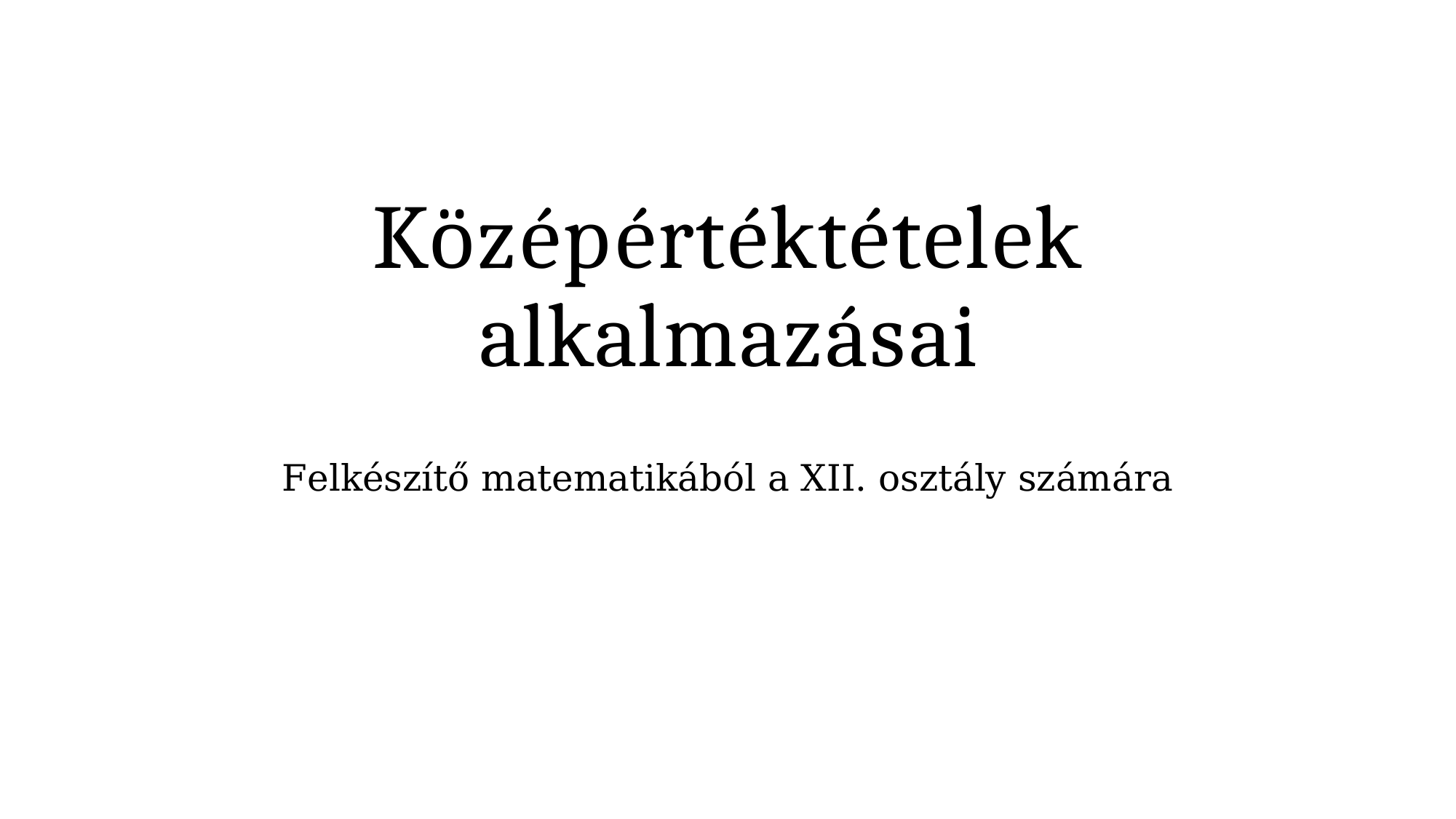

# Középértéktételek alkalmazásai
Felkészítő matematikából a XII. osztály számára